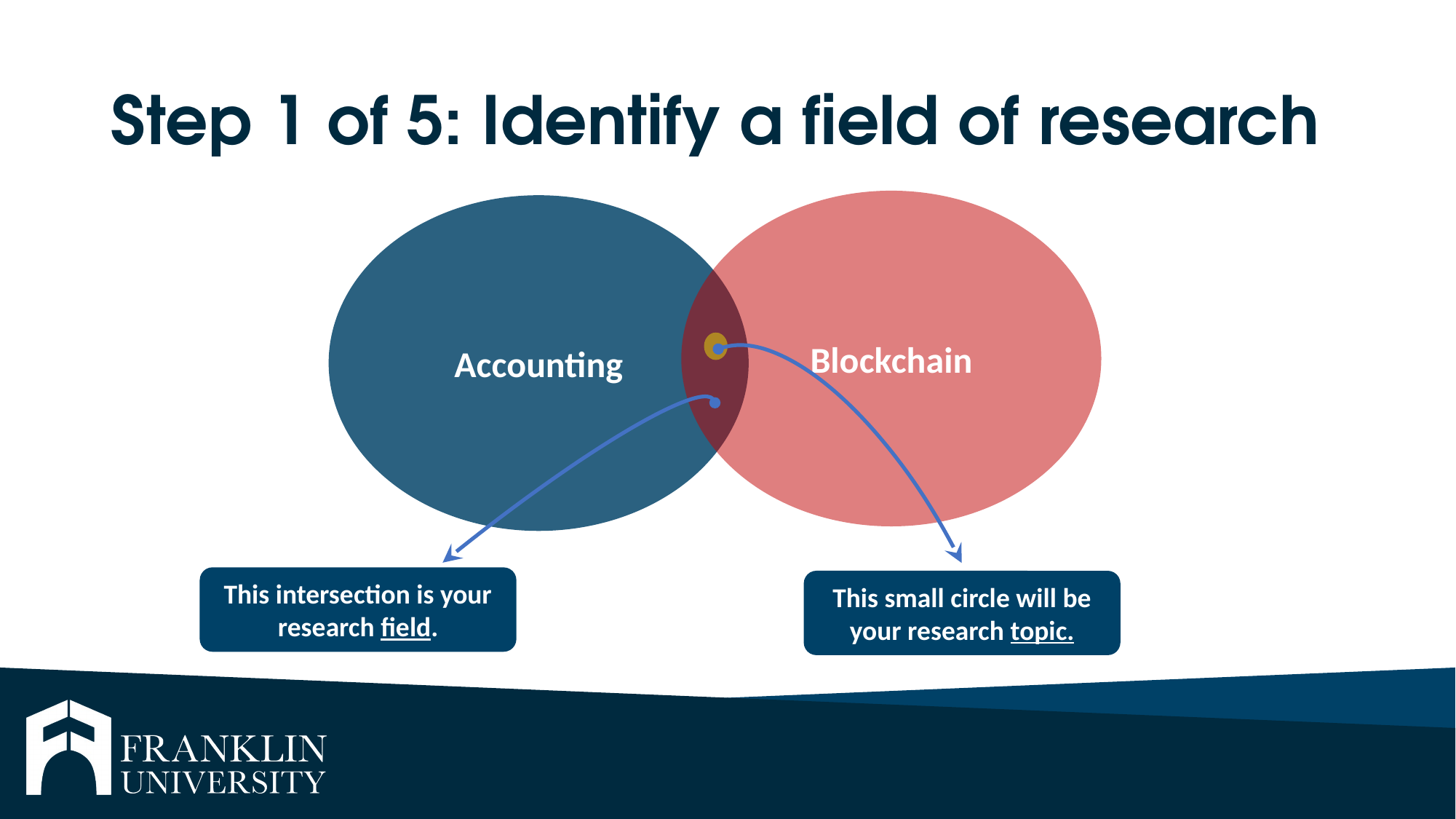

# Step 1 of 5: Identify a field of research
Blockchain
Accounting

This intersection is your research field.
This small circle will be your research topic.